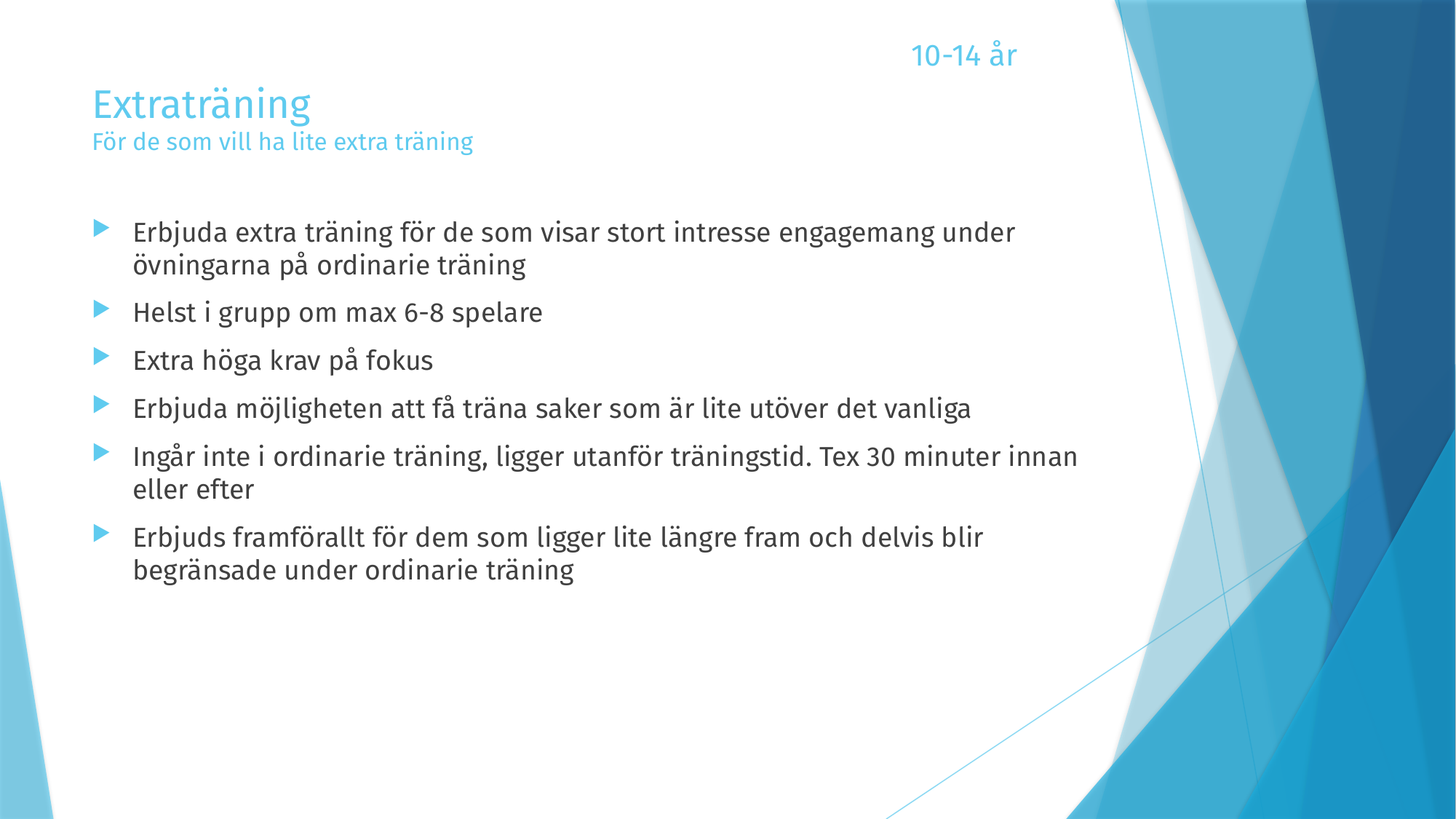

10-14 år
# Extraträning För de som vill ha lite extra träning
Erbjuda extra träning för de som visar stort intresse engagemang under övningarna på ordinarie träning
Helst i grupp om max 6-8 spelare
Extra höga krav på fokus
Erbjuda möjligheten att få träna saker som är lite utöver det vanliga
Ingår inte i ordinarie träning, ligger utanför träningstid. Tex 30 minuter innan eller efter
Erbjuds framförallt för dem som ligger lite längre fram och delvis blir begränsade under ordinarie träning